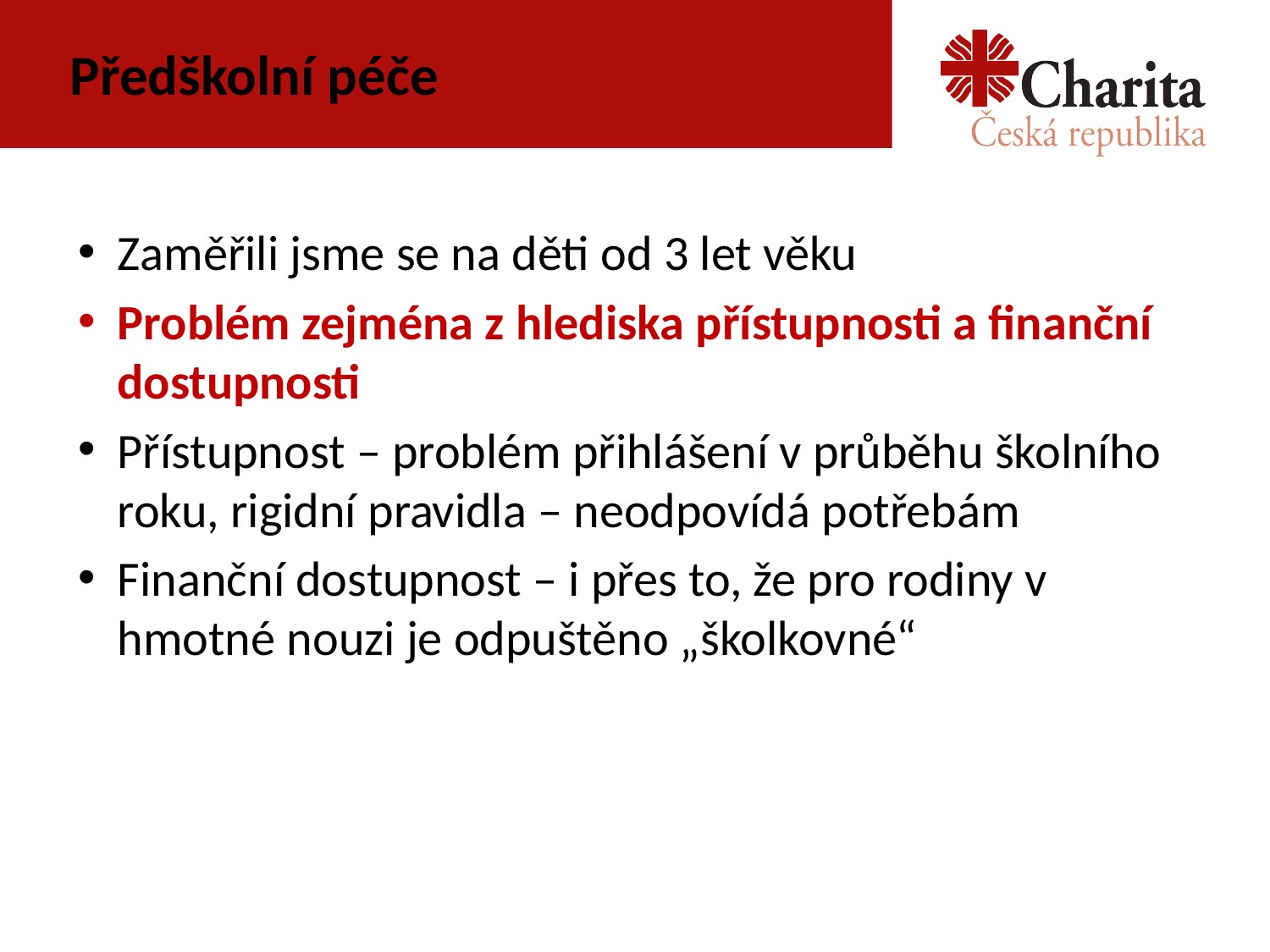

# Předškolní péče
Zaměřili jsme se na děti od 3 let věku
Problém zejména z hlediska přístupnosti a finanční dostupnosti
Přístupnost – problém přihlášení v průběhu školního roku, rigidní pravidla – neodpovídá potřebám
Finanční dostupnost – i přes to, že pro rodiny v hmotné nouzi je odpuštěno „školkovné“